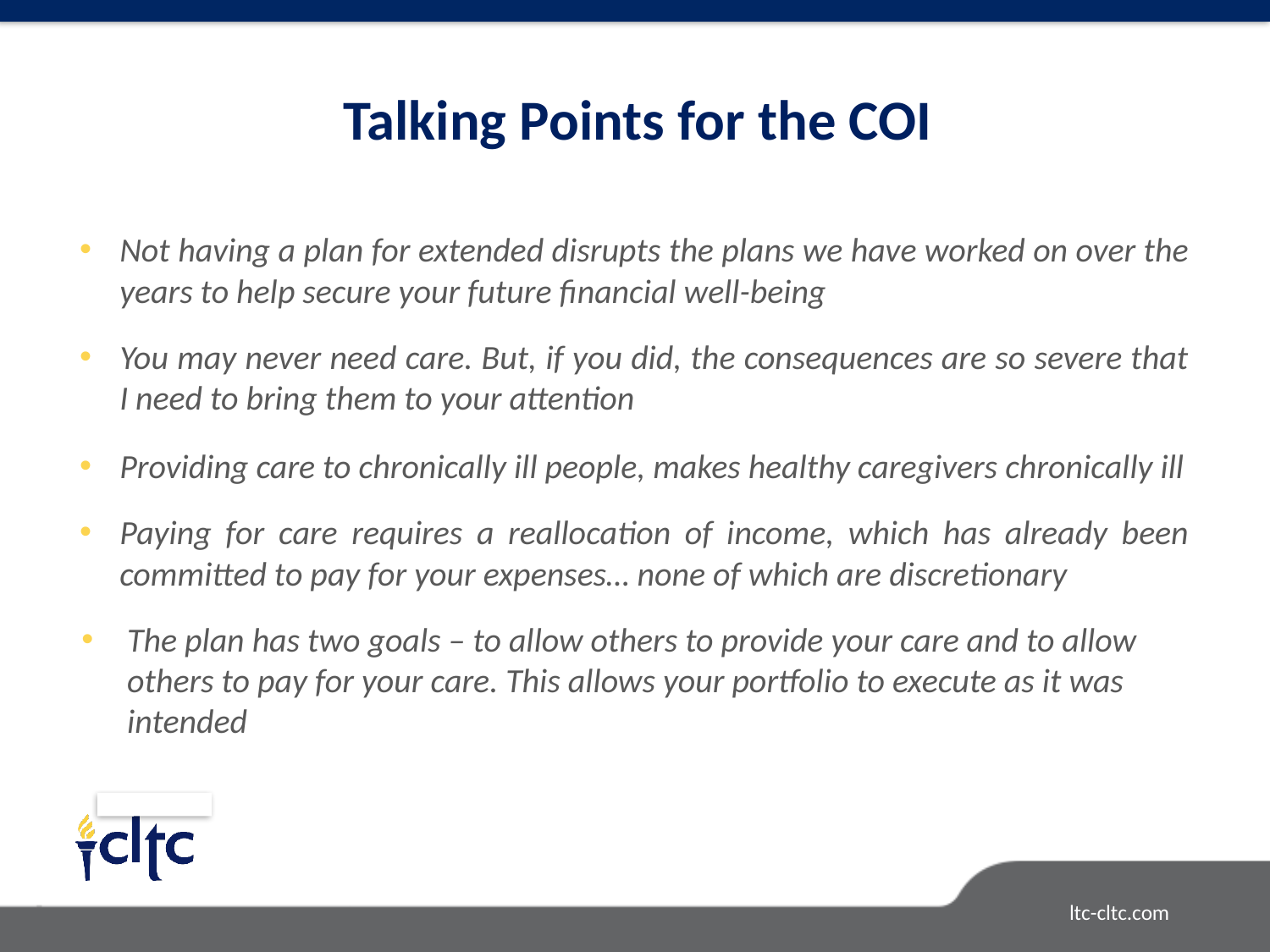

# Talking Points for the COI
Not having a plan for extended disrupts the plans we have worked on over the years to help secure your future financial well-being

You may never need care. But, if you did, the consequences are so severe that I need to bring them to your attention

Providing care to chronically ill people, makes healthy caregivers chronically ill

Paying for care requires a reallocation of income, which has already been committed to pay for your expenses… none of which are discretionary

The plan has two goals – to allow others to provide your care and to allow others to pay for your care. This allows your portfolio to execute as it was intended